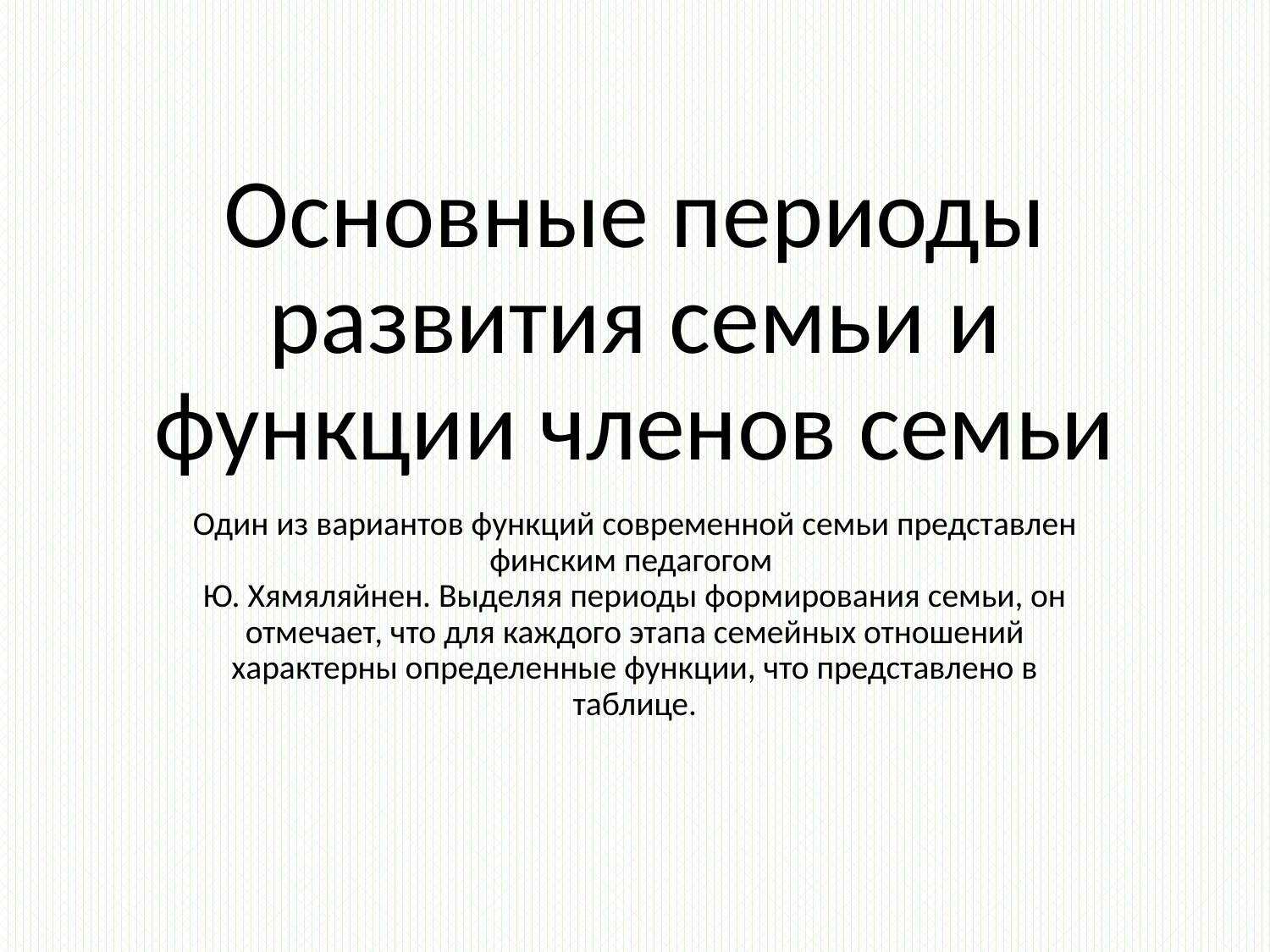

# Основные периоды развития семьи и функции членов семьи
Один из вариантов функций современной семьи представлен финским педагогом 
Ю. Хямяляйнен. Выделяя периоды формирования семьи, он отмечает, что для каждого этапа семейных отношений характерны определенные функции, что представлено в таблице.